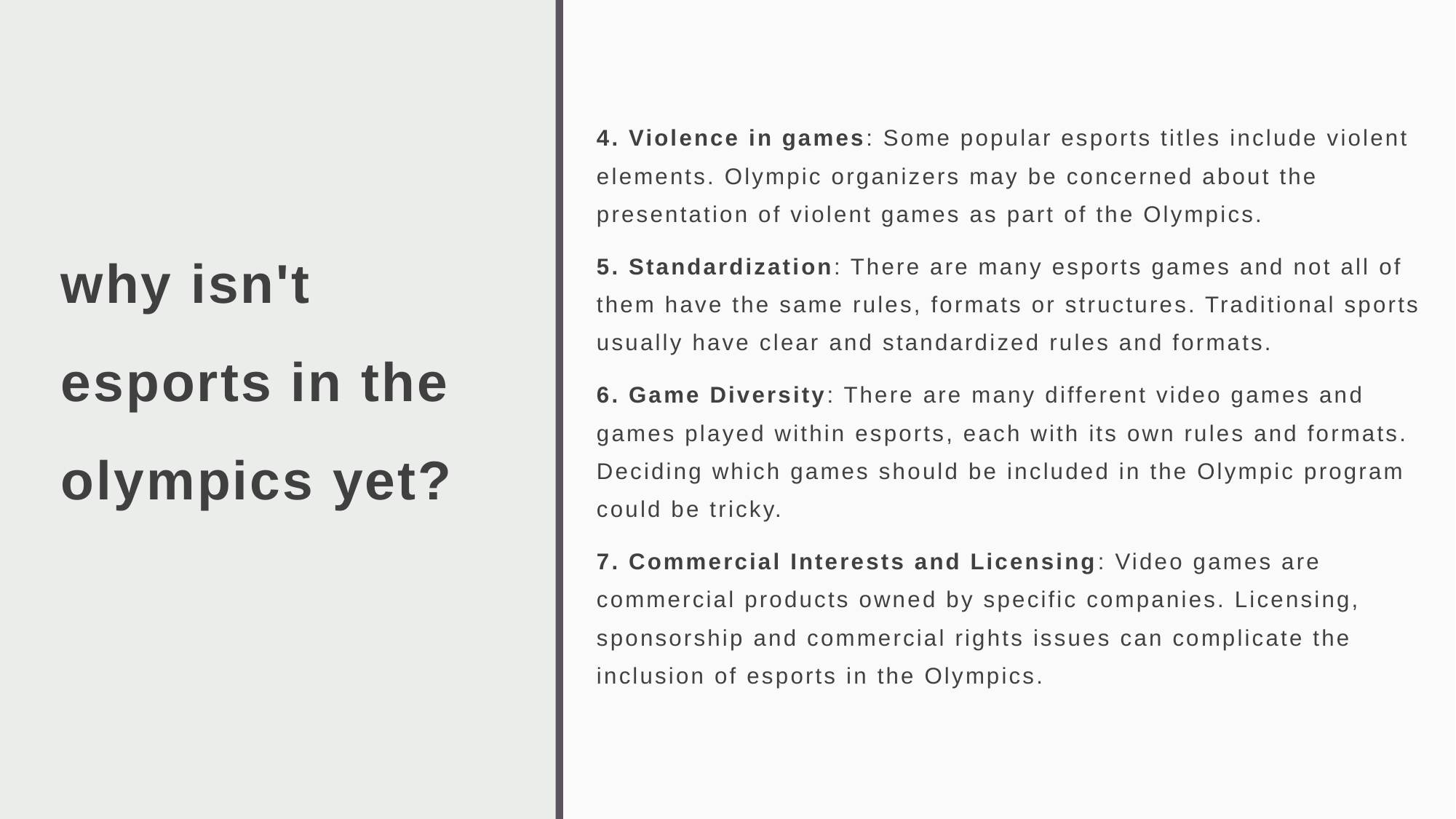

4. Violence in games: Some popular esports titles include violent elements. Olympic organizers may be concerned about the presentation of violent games as part of the Olympics.
5. Standardization: There are many esports games and not all of them have the same rules, formats or structures. Traditional sports usually have clear and standardized rules and formats.
6. Game Diversity: There are many different video games and games played within esports, each with its own rules and formats. Deciding which games should be included in the Olympic program could be tricky.
7. Commercial Interests and Licensing: Video games are commercial products owned by specific companies. Licensing, sponsorship and commercial rights issues can complicate the inclusion of esports in the Olympics.
# why isn't esports in the olympics yet?